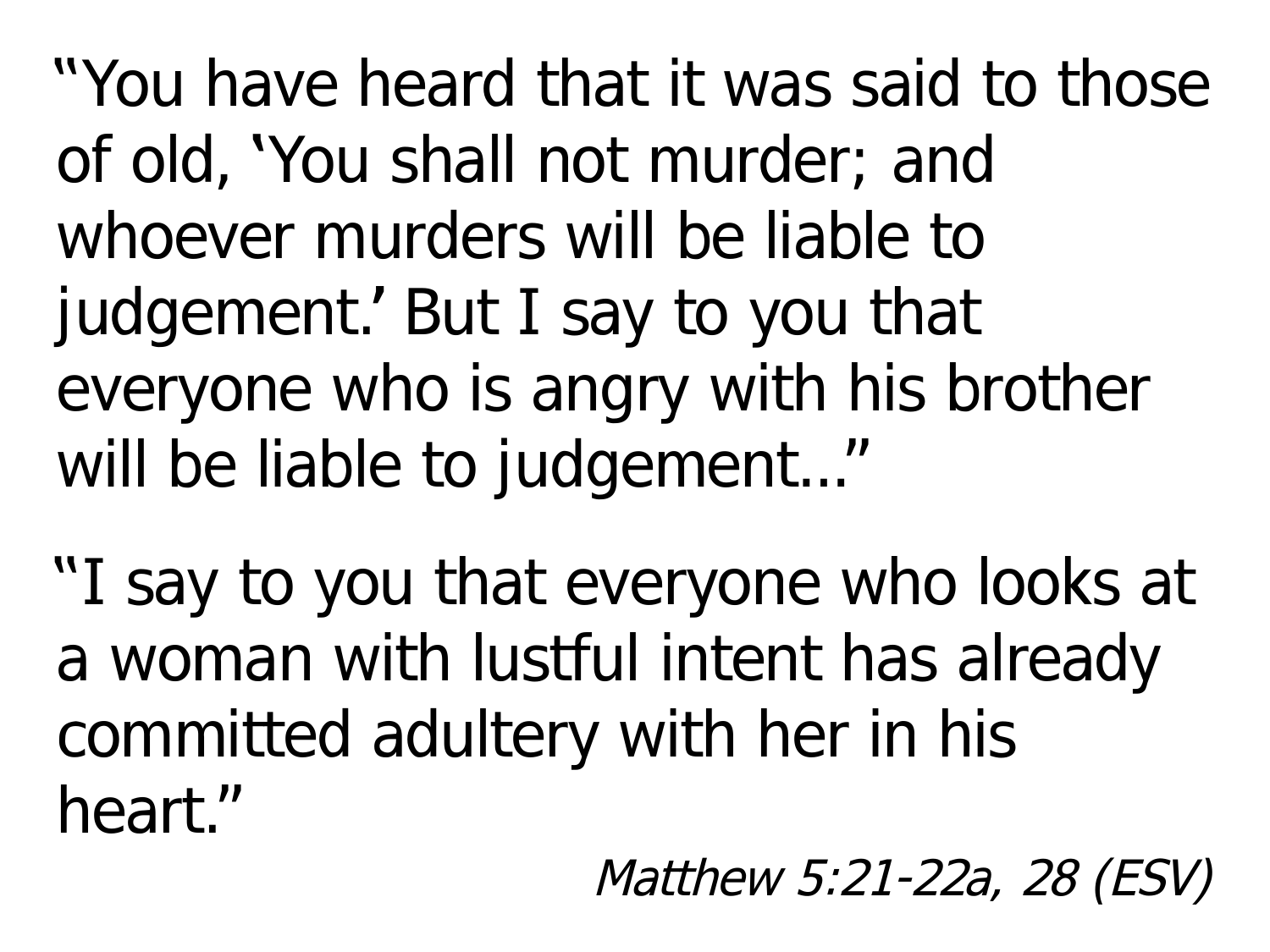

“You have heard that it was said to those of old, ‘You shall not murder; and whoever murders will be liable to judgement.’ But I say to you that everyone who is angry with his brother will be liable to judgement…”

“I say to you that everyone who looks at a woman with lustful intent has already committed adultery with her in his heart.”
Matthew 5:21-22a, 28 (ESV)